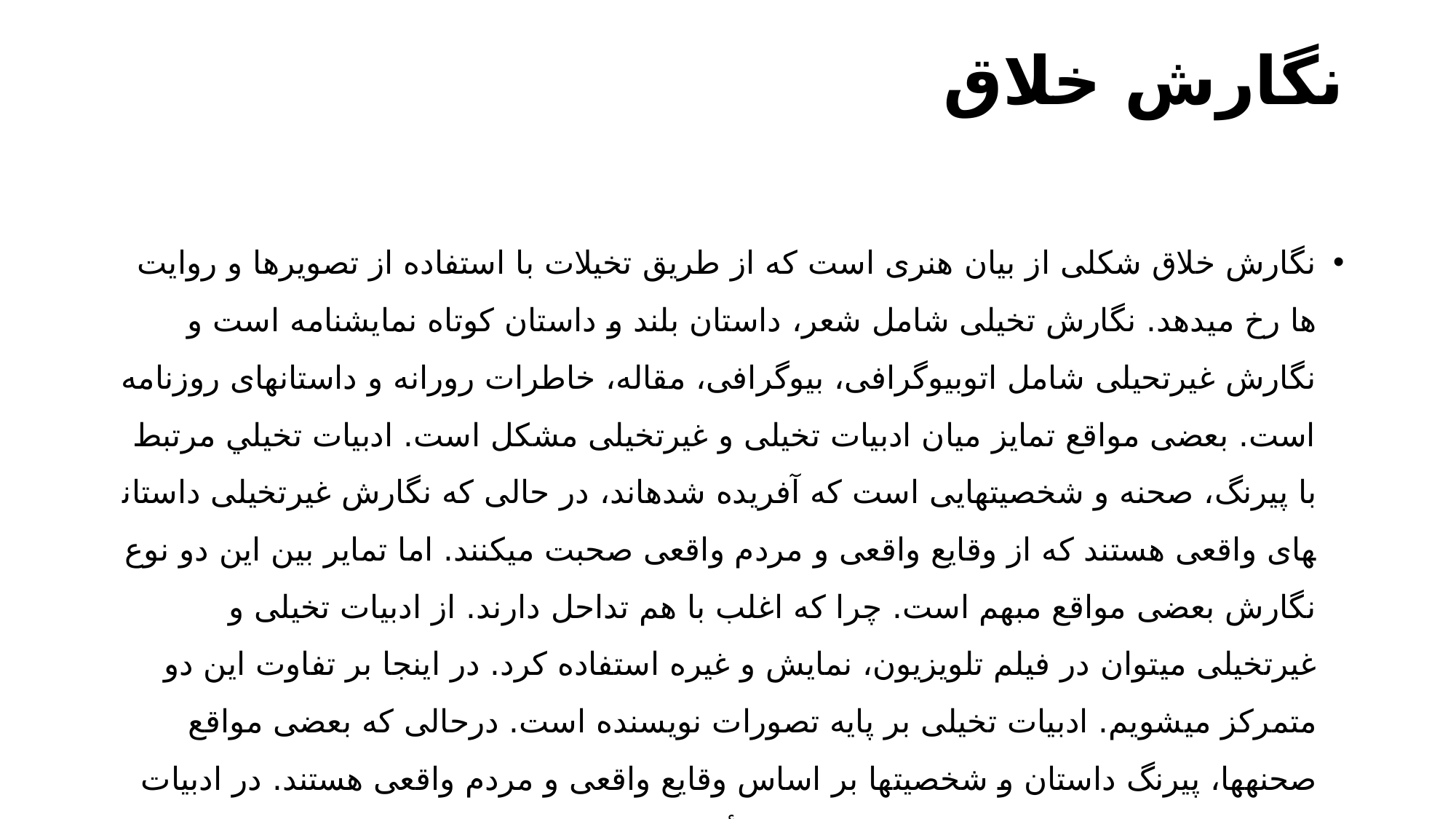

# نگارش خلاق
نگارش خلاق شکلی از بیان هنری است که از طریق تخيلات با استفاده از تصویرها و روایت ها رخ می­دهد. نگارش تخیلی شامل شعر، داستان بلند و داستان کوتاه نمایشنامه است و نگارش غیرتحیلی شامل اتوبیوگرافی، بیوگرافی، مقاله، خاطرات رورانه و داستان­های روزنامه است. بعضی مواقع تمایز میان ادبیات تخیلی و غیرتخیلی مشکل است. ادبیات تخیلي مرتبط با پیرنگ، صحنه و شخصیت­هایی است که آفریده شده­اند، در حالی که نگارش غیر­تخیلی داستان­های واقعی هستند که از وقایع واقعی و مردم واقعی صحبت می­کنند. اما تمایر بین این دو نوع نگارش بعضی مواقع مبهم است. چرا که اغلب با هم تداحل دارند. از ادبیات تخیلی و غیرتخیلی می­توان در فیلم تلویزیون، نمایش و غیره استفاده کرد. در اینجا بر تفاوت این دو متمرکز می­شویم. ادبیات تخیلی بر پایه تصورات نویسنده است. درحالی که بعضی مواقع صحنه­ها، پیرنگ داستان و شخصیت­ها بر اساس وقایع واقعی و مردم واقعی هستند. در ادبیات تخیلی از تکنیک­های روایتی ویژه برای تقویت تأثیر داستان استفاده می­شود.